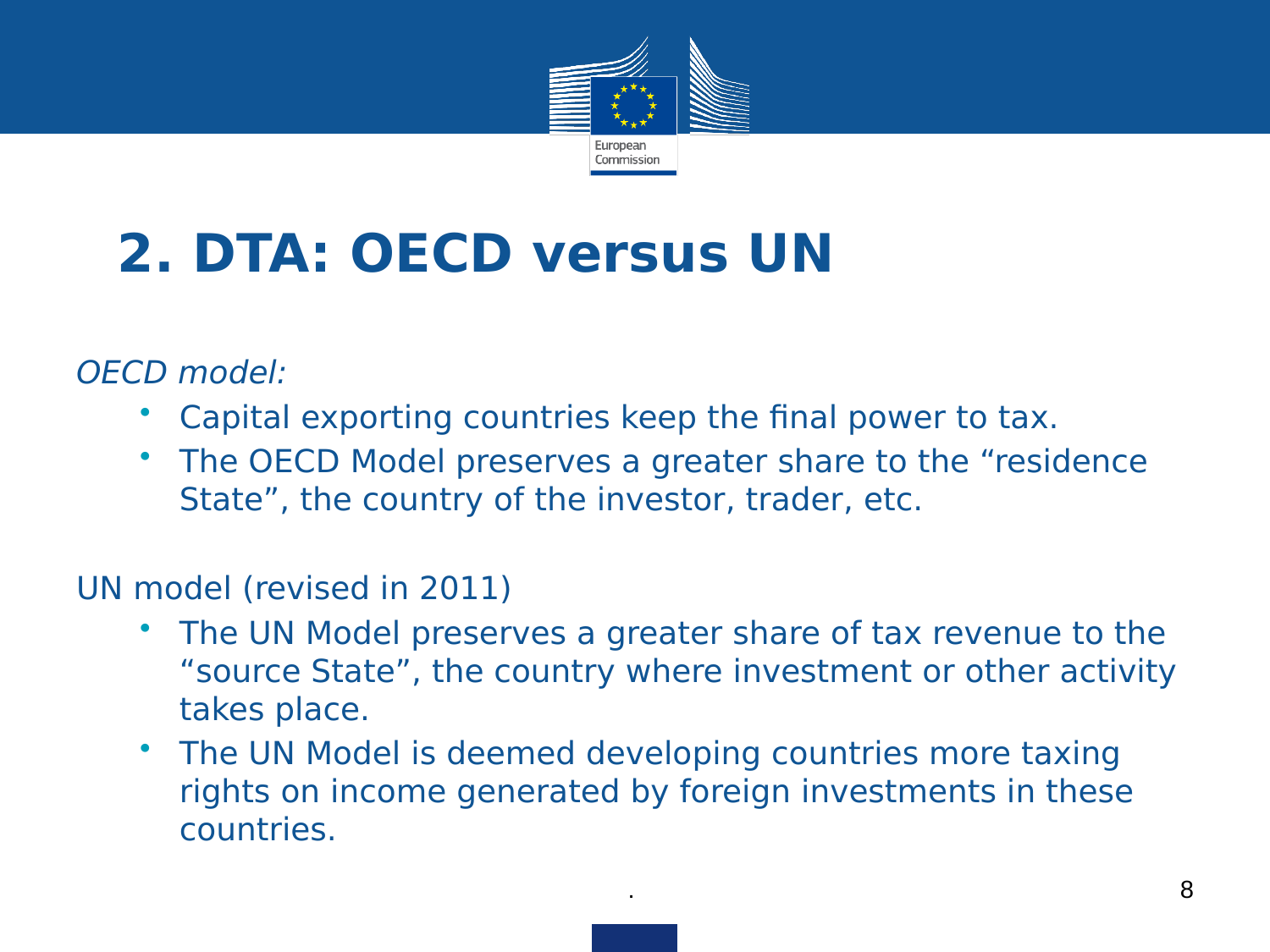

# 2. DTA: OECD versus UN
OECD model:
Capital exporting countries keep the final power to tax.
The OECD Model preserves a greater share to the “residence State”, the country of the investor, trader, etc.

UN model (revised in 2011)
The UN Model preserves a greater share of tax revenue to the “source State”, the country where investment or other activity takes place.
The UN Model is deemed developing countries more taxing rights on income generated by foreign investments in these countries.

.
8